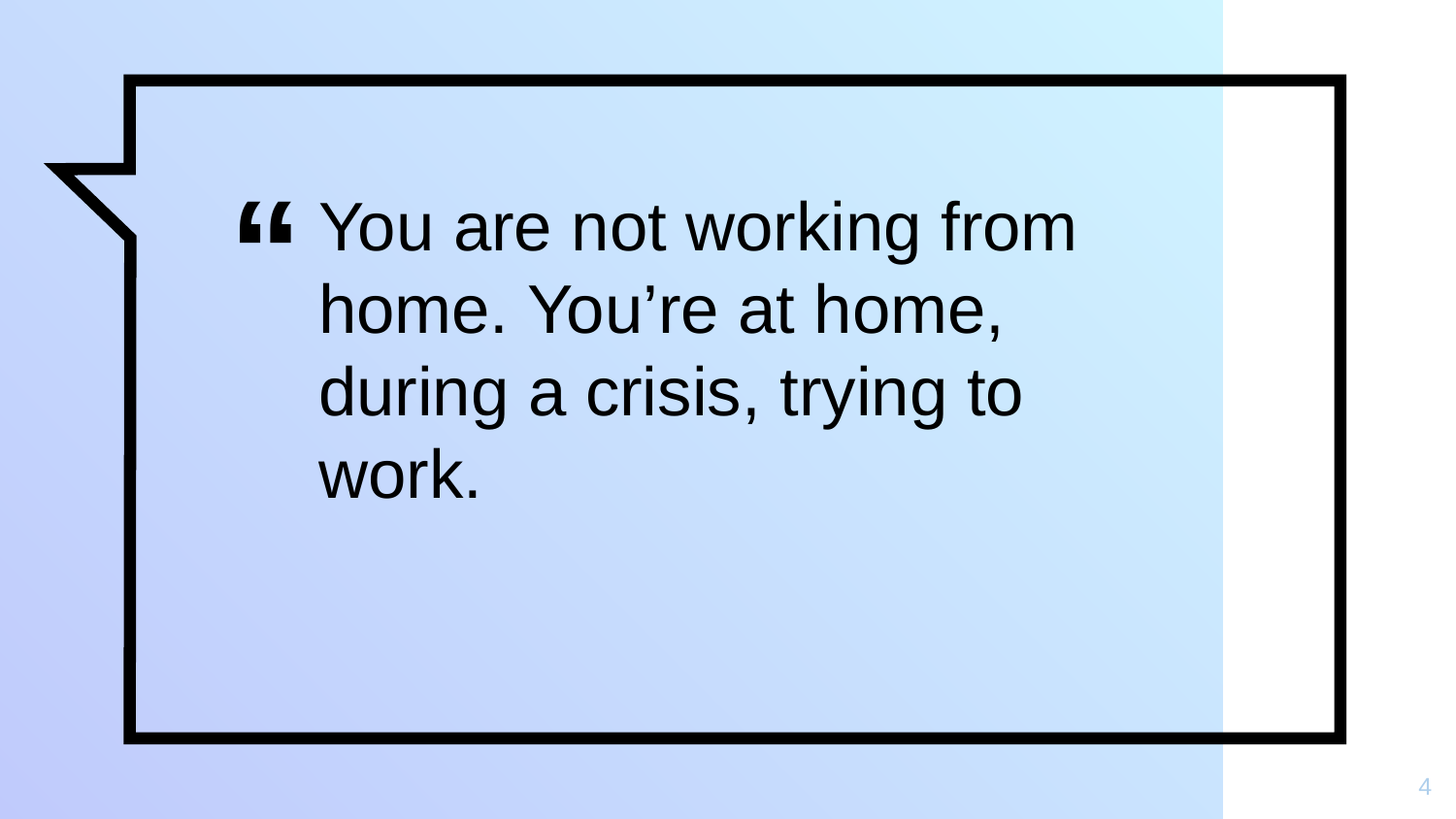

You are not working from home. You’re at home, during a crisis, trying to work.
4